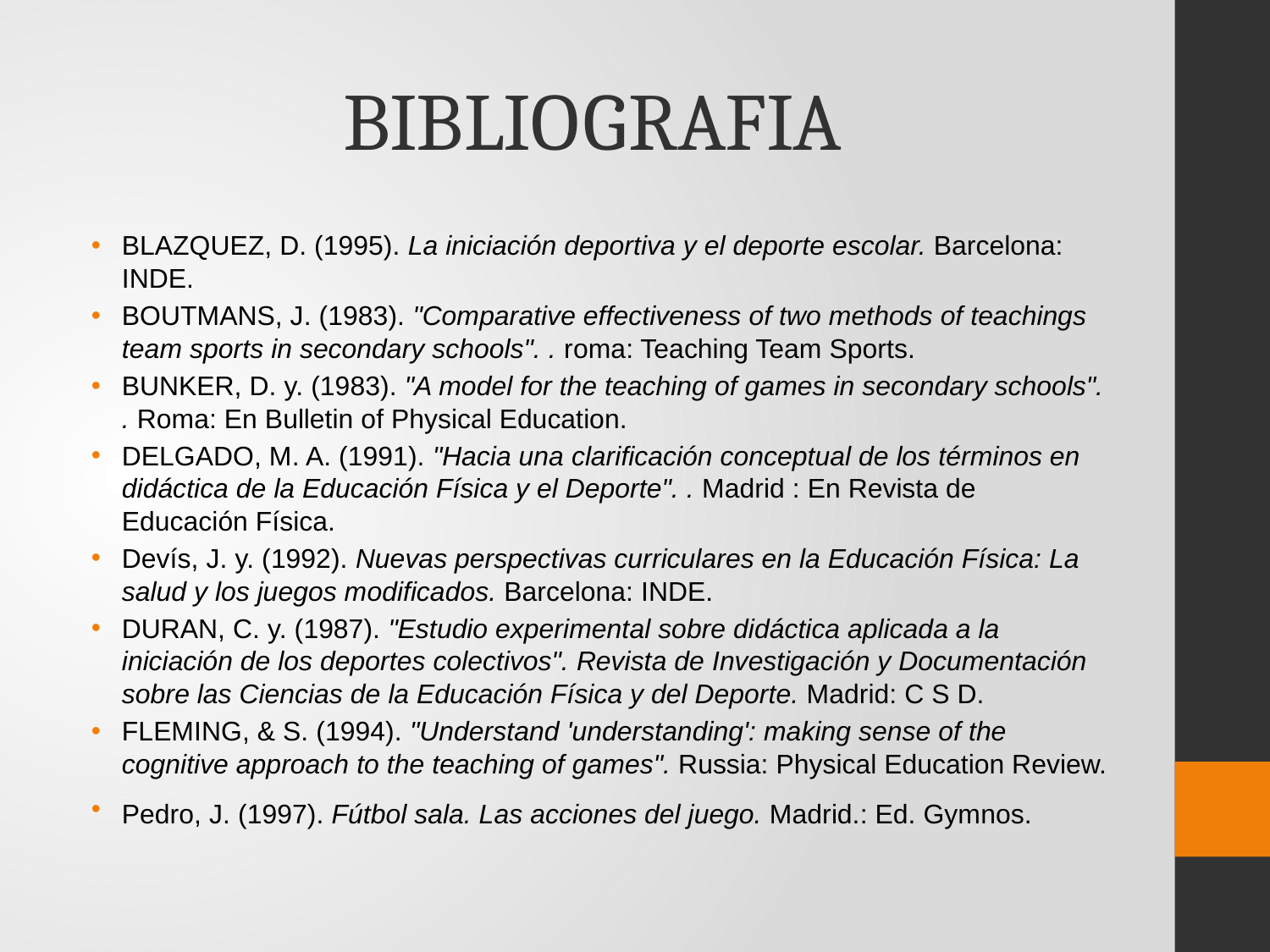

# BIBLIOGRAFIA
BLAZQUEZ, D. (1995). La iniciación deportiva y el deporte escolar. Barcelona: INDE.
BOUTMANS, J. (1983). "Comparative effectiveness of two methods of teachings team sports in secondary schools". . roma: Teaching Team Sports.
BUNKER, D. y. (1983). "A model for the teaching of games in secondary schools". . Roma: En Bulletin of Physical Education.
DELGADO, M. A. (1991). "Hacia una clarificación conceptual de los términos en didáctica de la Educación Física y el Deporte". . Madrid : En Revista de Educación Física.
Devís, J. y. (1992). Nuevas perspectivas curriculares en la Educación Física: La salud y los juegos modificados. Barcelona: INDE.
DURAN, C. y. (1987). "Estudio experimental sobre didáctica aplicada a la iniciación de los deportes colectivos". Revista de Investigación y Documentación sobre las Ciencias de la Educación Física y del Deporte. Madrid: C S D.
FLEMING, & S. (1994). "Understand 'understanding': making sense of the cognitive approach to the teaching of games". Russia: Physical Education Review.
Pedro, J. (1997). Fútbol sala. Las acciones del juego. Madrid.: Ed. Gymnos.